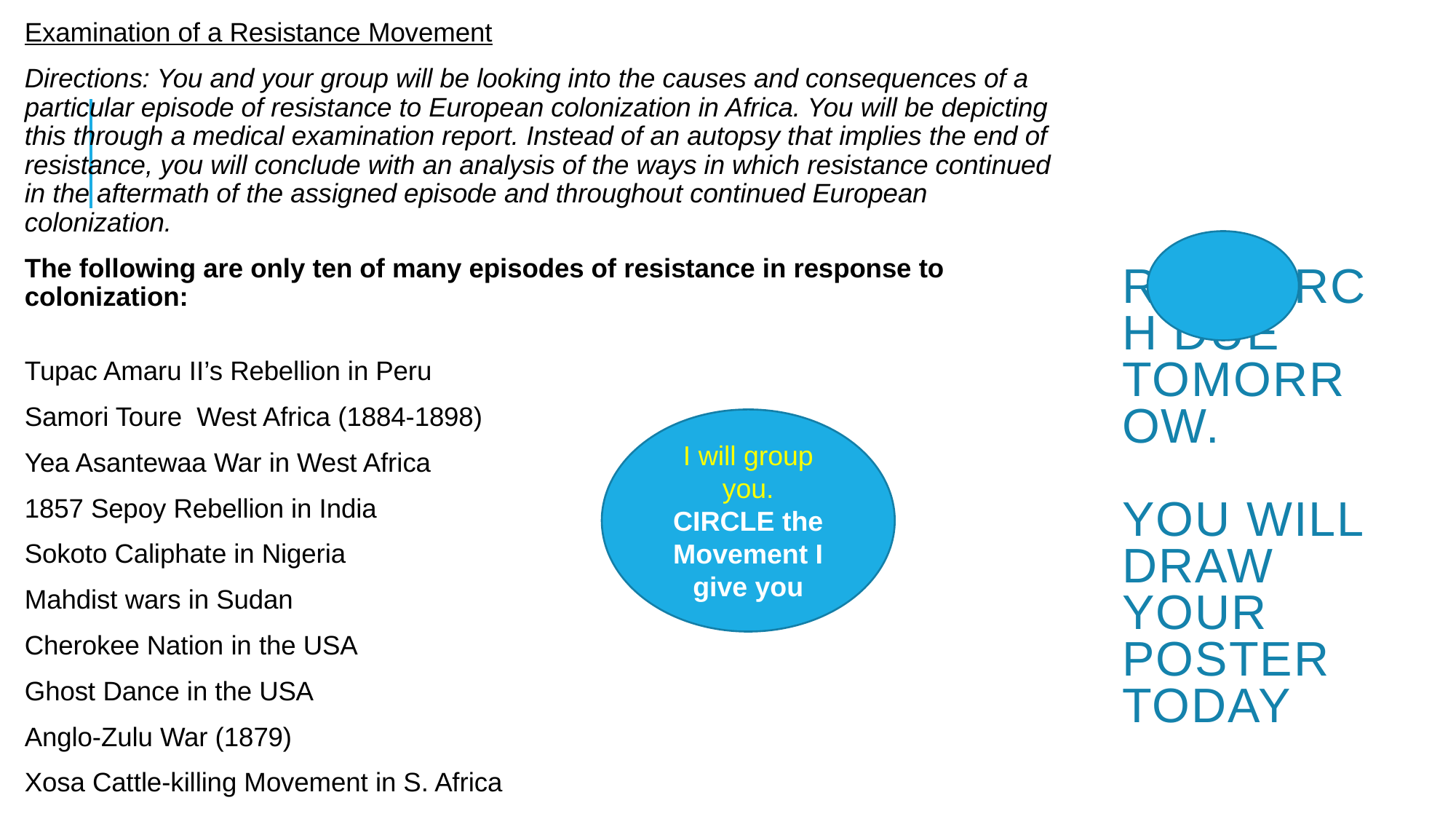

Examination of a Resistance Movement
Directions: ​You and your group will be looking into the causes and consequences of a particular episode of resistance to European colonization in Africa. You will be depicting this through a medical examination report. Instead of an autopsy that implies the end of resistance, you will conclude with an analysis of the ways in which resistance continued in the aftermath of the assigned episode and throughout continued European colonization.
The following are only ten of many episodes of resistance in response to colonization:
Tupac Amaru II’s Rebellion in Peru
Samori Toure  West Africa (1884-1898)
Yea Asantewaa War in West Africa
1857 Sepoy Rebellion in India
Sokoto Caliphate in Nigeria
Mahdist wars in Sudan
Cherokee Nation in the USA
Ghost Dance in the USA
Anglo-Zulu War (1879)
Xosa Cattle-killing Movement in S. Africa

I will group you.
CIRCLE the Movement I give you
# Research due tomorrow. You will draw your Poster Today